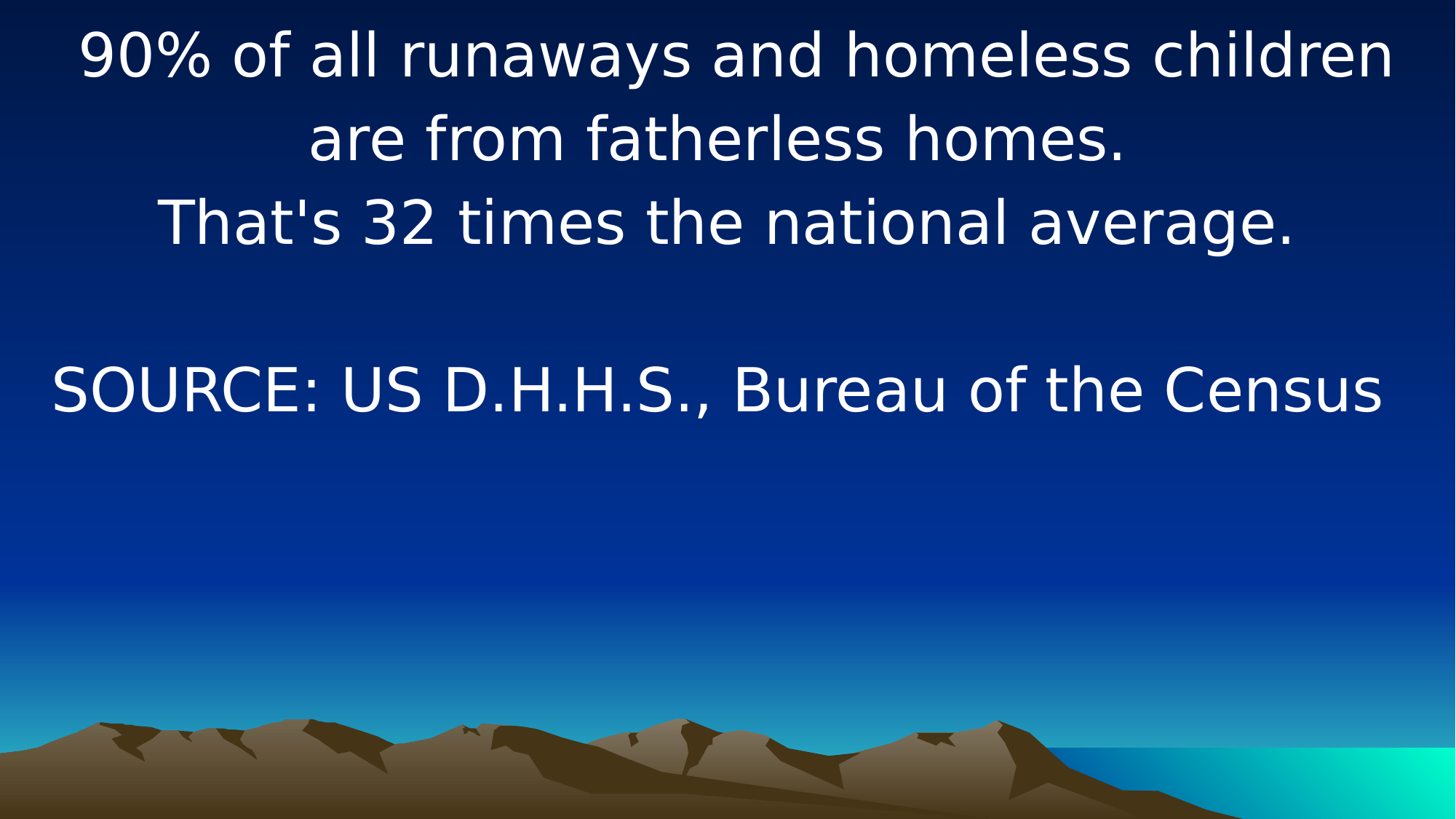

90% of all runaways and homeless children are from fatherless homes.
That's 32 times the national average.

SOURCE: US D.H.H.S., Bureau of the Census